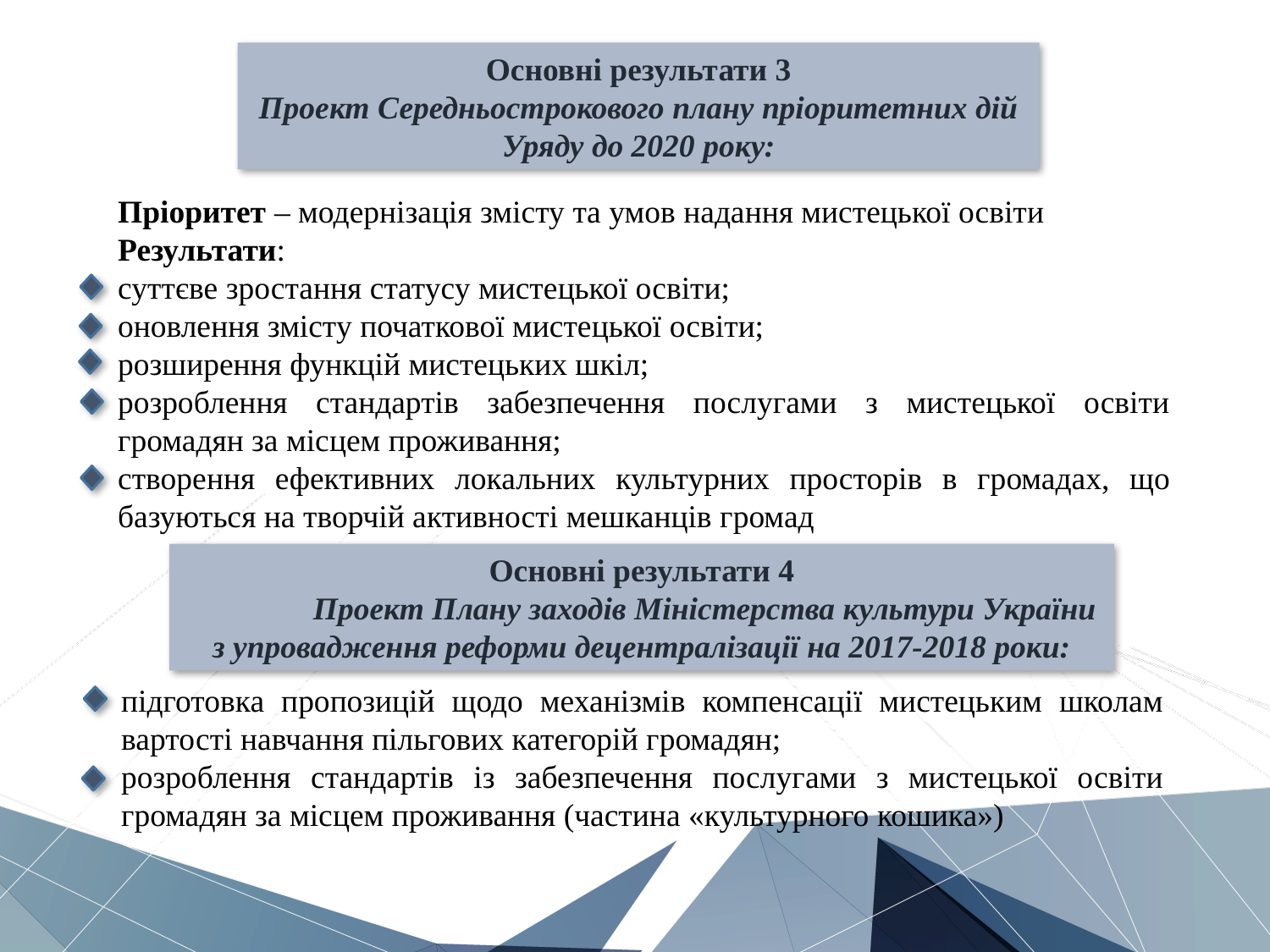

Основні результати 3
Проект Середньострокового плану пріоритетних дій Уряду до 2020 року:
Пріоритет – модернізація змісту та умов надання мистецької освіти
Результати:
суттєве зростання статусу мистецької освіти;
оновлення змісту початкової мистецької освіти;
розширення функцій мистецьких шкіл;
розроблення стандартів забезпечення послугами з мистецької освіти громадян за місцем проживання;
створення ефективних локальних культурних просторів в громадах, що базуються на творчій активності мешканців громад

Основні результати 4
	Проект Плану заходів Міністерства культури України з упровадження реформи децентралізації на 2017-2018 роки:
підготовка пропозицій щодо механізмів компенсації мистецьким школам вартості навчання пільгових категорій громадян;
розроблення стандартів із забезпечення послугами з мистецької освіти громадян за місцем проживання (частина «культурного кошика»)